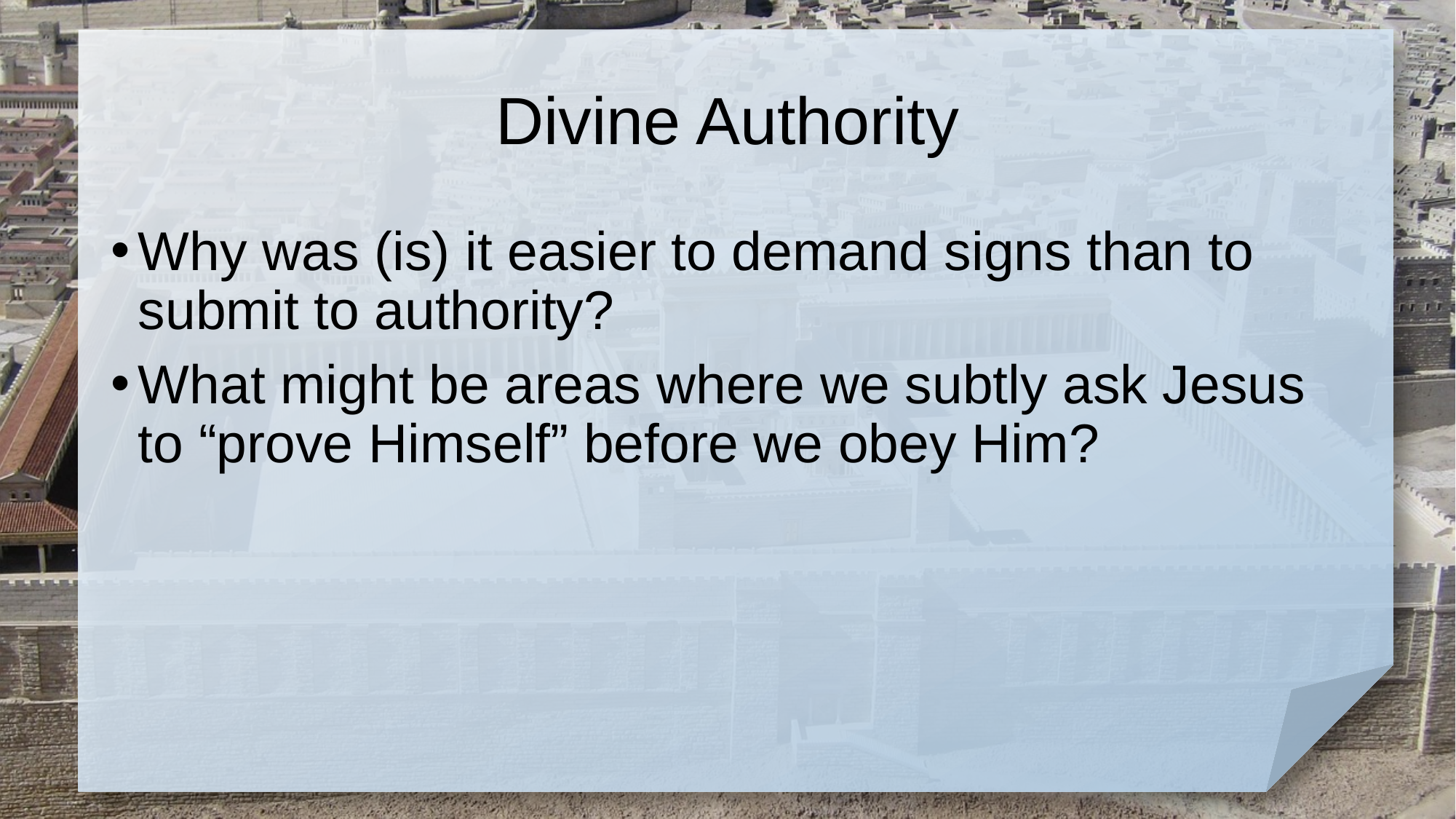

# Divine Authority
Why was (is) it easier to demand signs than to submit to authority?
What might be areas where we subtly ask Jesus to “prove Himself” before we obey Him?